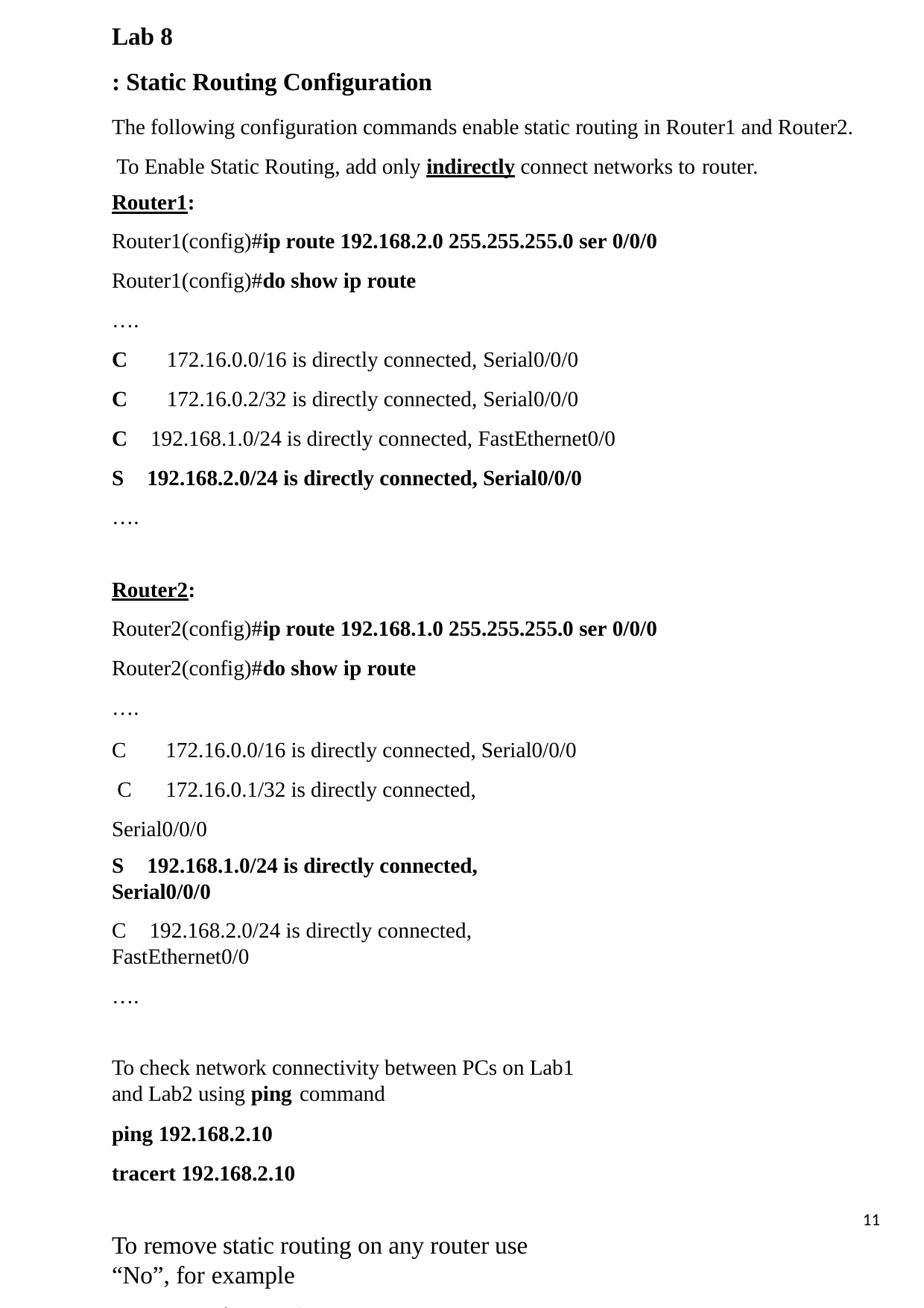

Lab 8
: Static Routing Configuration
The following configuration commands enable static routing in Router1 and Router2.  To Enable Static Routing, add only indirectly connect networks to router.
Router1:
Router1(config)#ip route 192.168.2.0 255.255.255.0 ser 0/0/0
Router1(config)#do show ip route
….
C	172.16.0.0/16 is directly connected, Serial0/0/0
C	172.16.0.2/32 is directly connected, Serial0/0/0
C	192.168.1.0/24 is directly connected, FastEthernet0/0
S	192.168.2.0/24 is directly connected, Serial0/0/0
….

Router2:
Router2(config)#ip route 192.168.1.0 255.255.255.0 ser 0/0/0
Router2(config)#do show ip route
….
C	172.16.0.0/16 is directly connected, Serial0/0/0  C	172.16.0.1/32 is directly connected, Serial0/0/0
S	192.168.1.0/24 is directly connected, Serial0/0/0
C	192.168.2.0/24 is directly connected, FastEthernet0/0
….

To check network connectivity between PCs on Lab1 and Lab2 using ping command
ping 192.168.2.10
tracert 192.168.2.10

To remove static routing on any router use “No”, for example
Router1(config)# no ip route 192.168.1.0 255.255.255.0 ser 0/0/0

DIY Task: Enable Static Routing in all Routers.
11